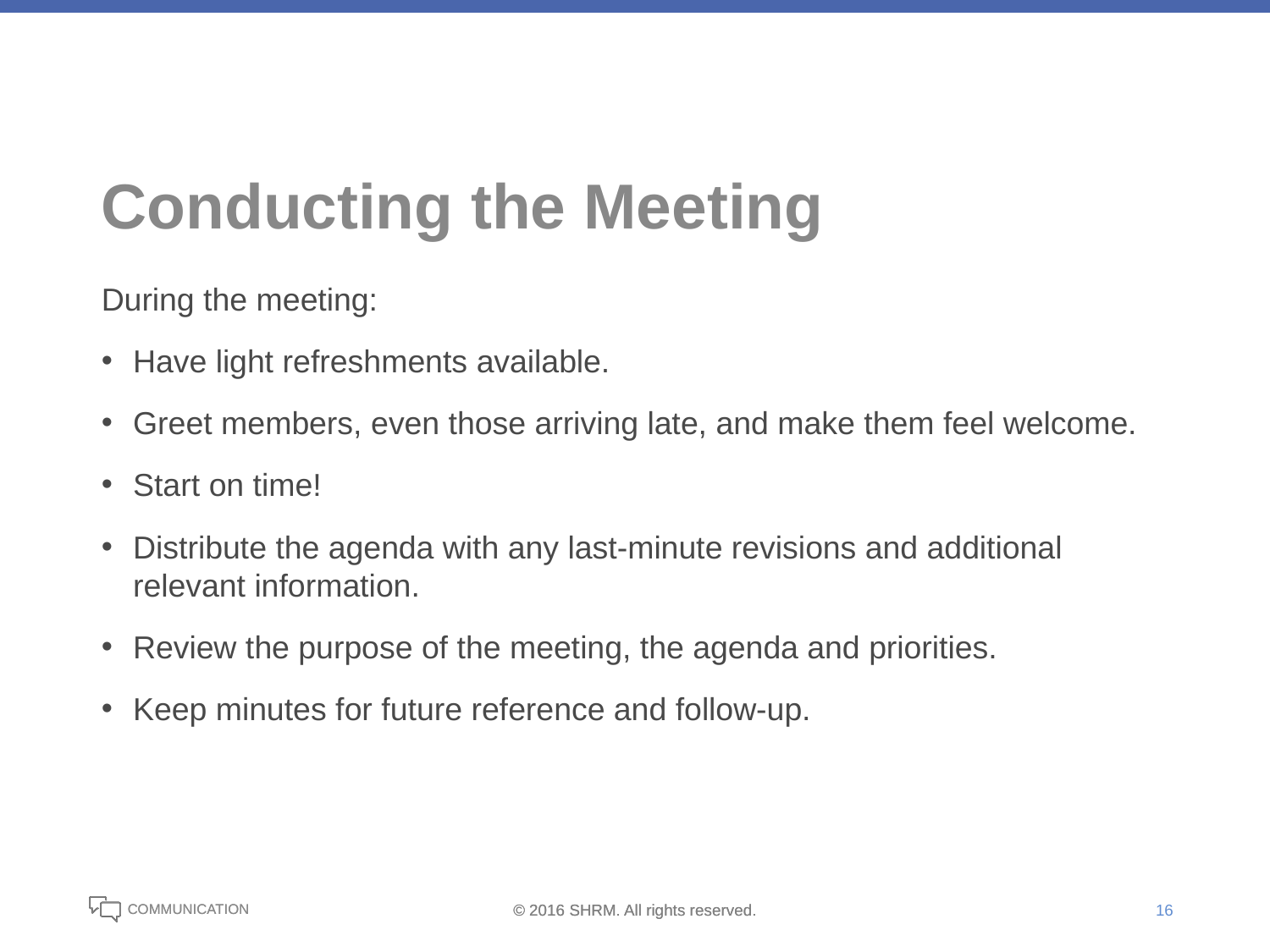

# Conducting the Meeting
During the meeting:
Have light refreshments available.
Greet members, even those arriving late, and make them feel welcome.
Start on time!
Distribute the agenda with any last-minute revisions and additional relevant information.
Review the purpose of the meeting, the agenda and priorities.
Keep minutes for future reference and follow-up.

16